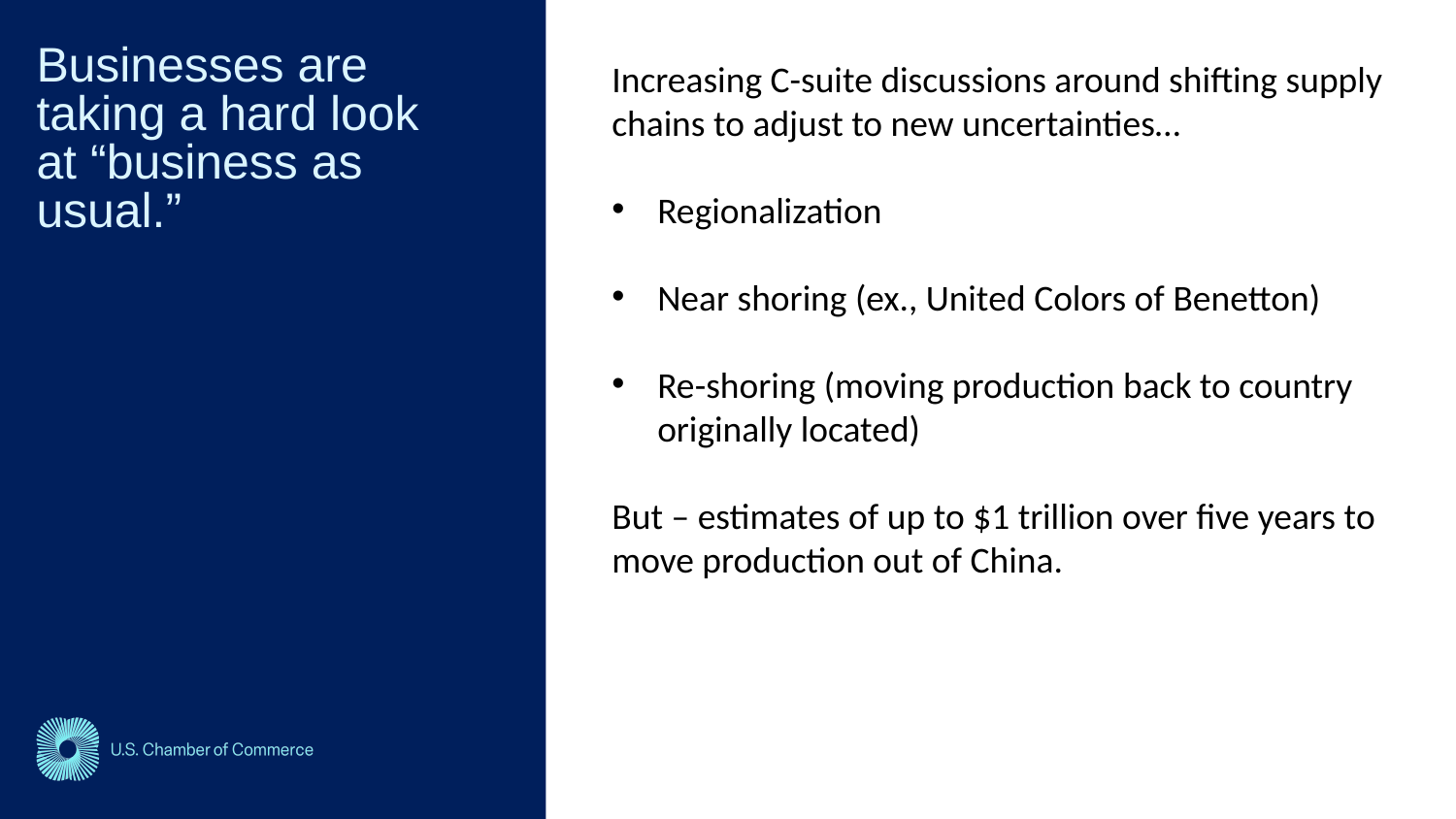

# Businesses are taking a hard look at “business as usual.”
Increasing C-suite discussions around shifting supply chains to adjust to new uncertainties…

Regionalization

Near shoring (ex., United Colors of Benetton)

Re-shoring (moving production back to country originally located)

But – estimates of up to $1 trillion over five years to move production out of China.